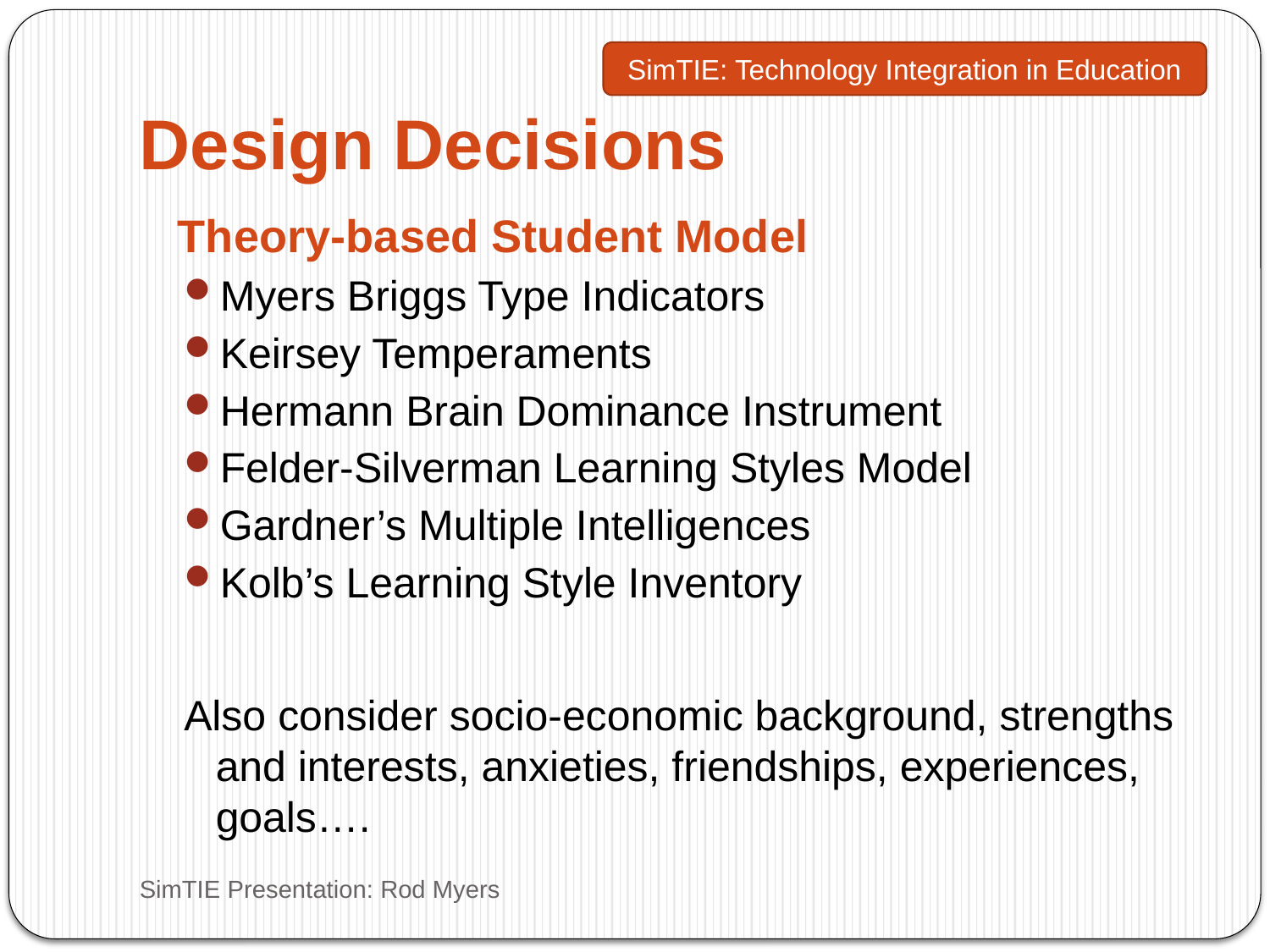

# Design Decisions
Theory-based Student Model
Myers Briggs Type Indicators
Keirsey Temperaments
Hermann Brain Dominance Instrument
Felder-Silverman Learning Styles Model
Gardner’s Multiple Intelligences
Kolb’s Learning Style Inventory

Also consider socio-economic background, strengths and interests, anxieties, friendships, experiences, goals….
SimTIE Presentation: Rod Myers